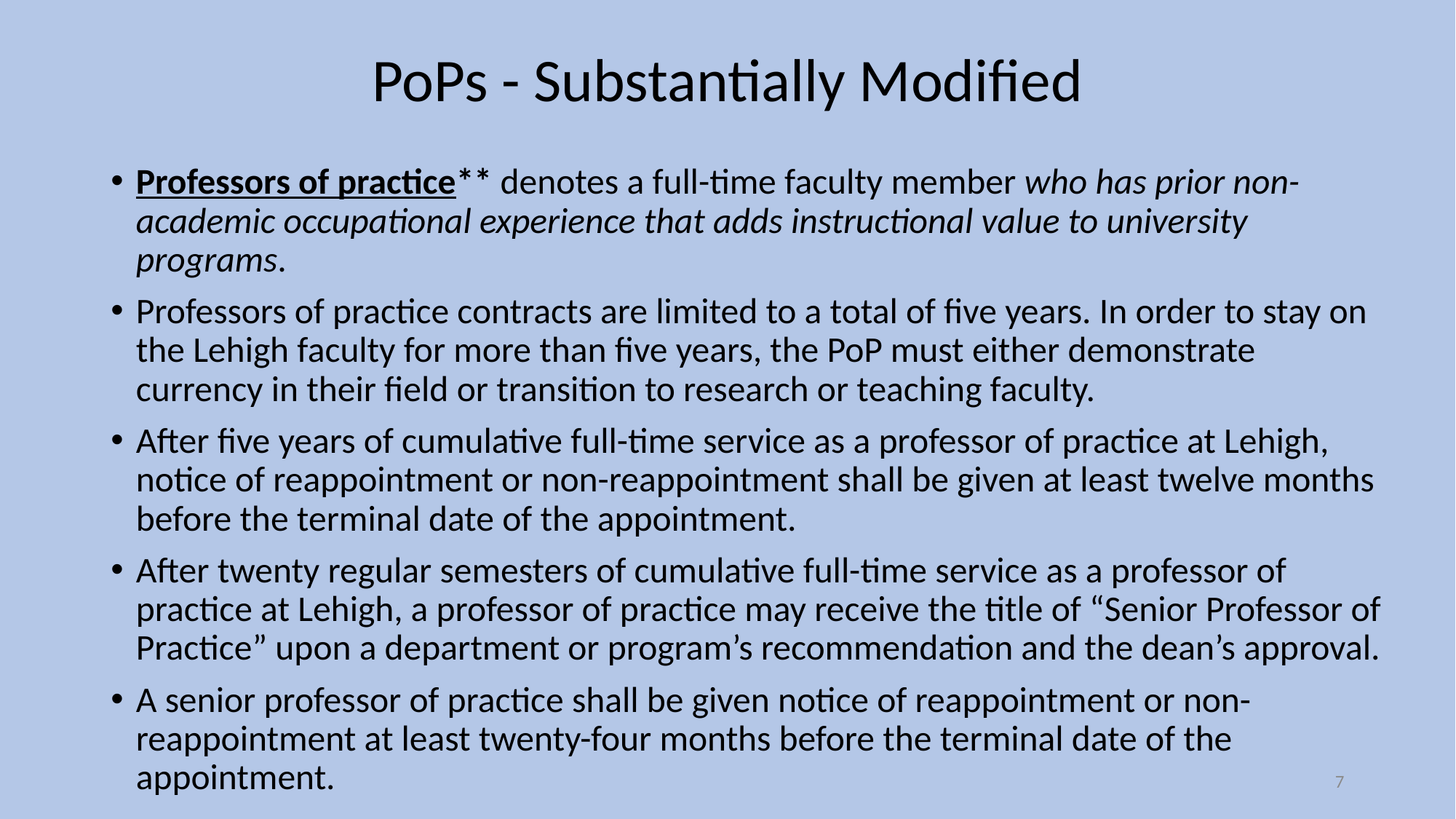

# PoPs - Substantially Modified
Professors of practice** denotes a full-time faculty member who has prior non-academic occupational experience that adds instructional value to university programs.
Professors of practice contracts are limited to a total of five years. In order to stay on the Lehigh faculty for more than five years, the PoP must either demonstrate currency in their field or transition to research or teaching faculty.
After five years of cumulative full-time service as a professor of practice at Lehigh, notice of reappointment or non-reappointment shall be given at least twelve months before the terminal date of the appointment.
After twenty regular semesters of cumulative full-time service as a professor of practice at Lehigh, a professor of practice may receive the title of “Senior Professor of Practice” upon a department or program’s recommendation and the dean’s approval.
A senior professor of practice shall be given notice of reappointment or non-reappointment at least twenty-four months before the terminal date of the appointment.

7